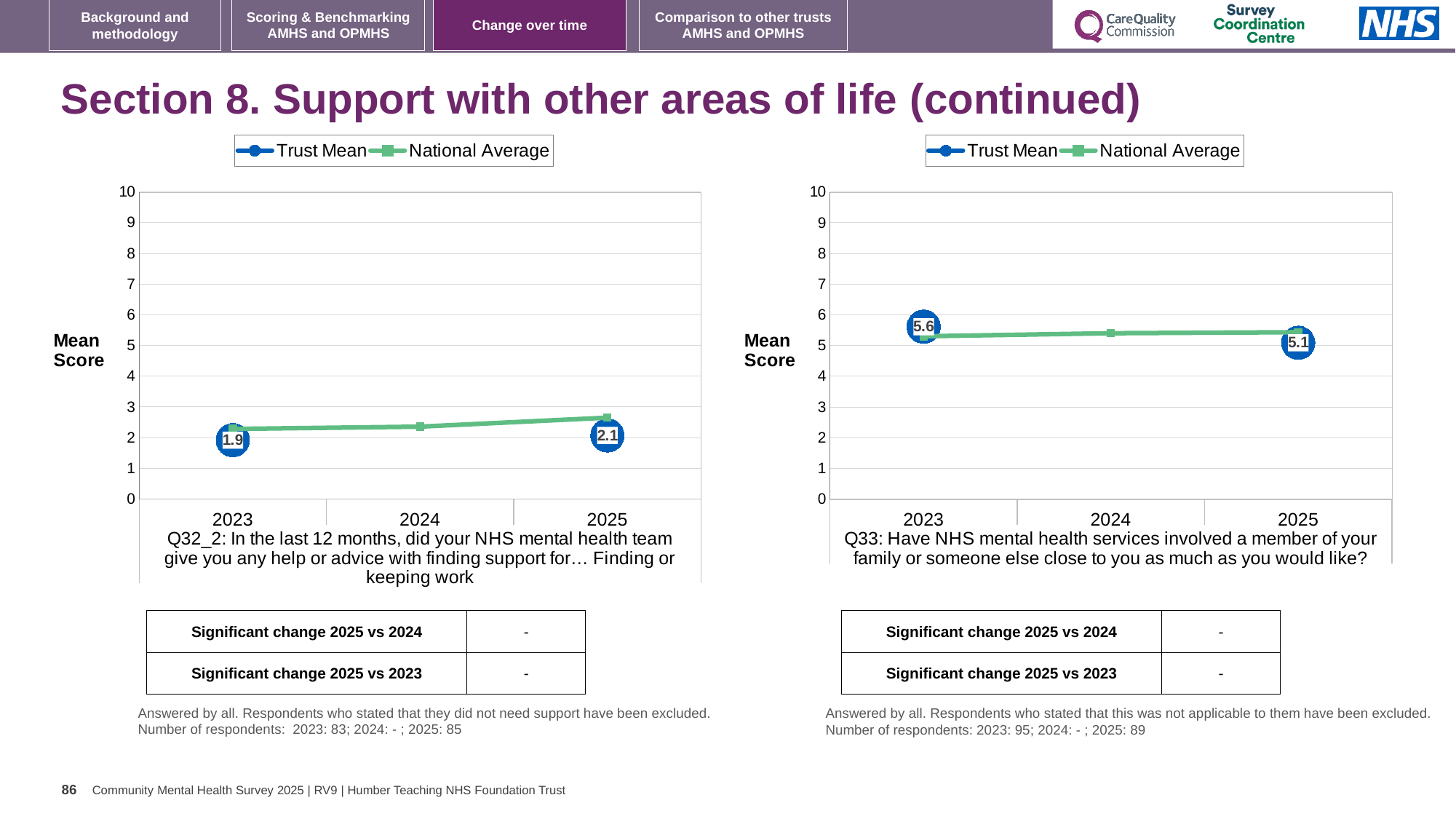

# Section 8. Support with other areas of life (continued)

### Chart

| Category | Trust Mean | National Average |
|---|---|---|
| 2023 | 5.617314186476228 | 5.303955400873365 |
| 2024 | None | 5.404144293006795 |
| 2025 | 5.092576774267745 | 5.437460037486707 |

### Chart

| Category | Trust Mean | National Average |
|---|---|---|
| 2023 | 1.917978783448252 | 2.283077544865461 |
| 2024 | None | 2.356356894355676 |
| 2025 | 2.070198573343206 | 2.649161196335023 |
| Significant change 2025 vs 2024 | - |
| --- | --- |
| Significant change 2025 vs 2023 | - |
| Significant change 2025 vs 2024 | - |
| --- | --- |
| Significant change 2025 vs 2023 | - |
Answered by all. Respondents who stated that they did not need support have been excluded. Number of respondents:  2023: 83; 2024: - ; 2025: 85
Answered by all. Respondents who stated that this was not applicable to them have been excluded. Number of respondents: 2023: 95; 2024: - ; 2025: 89
86